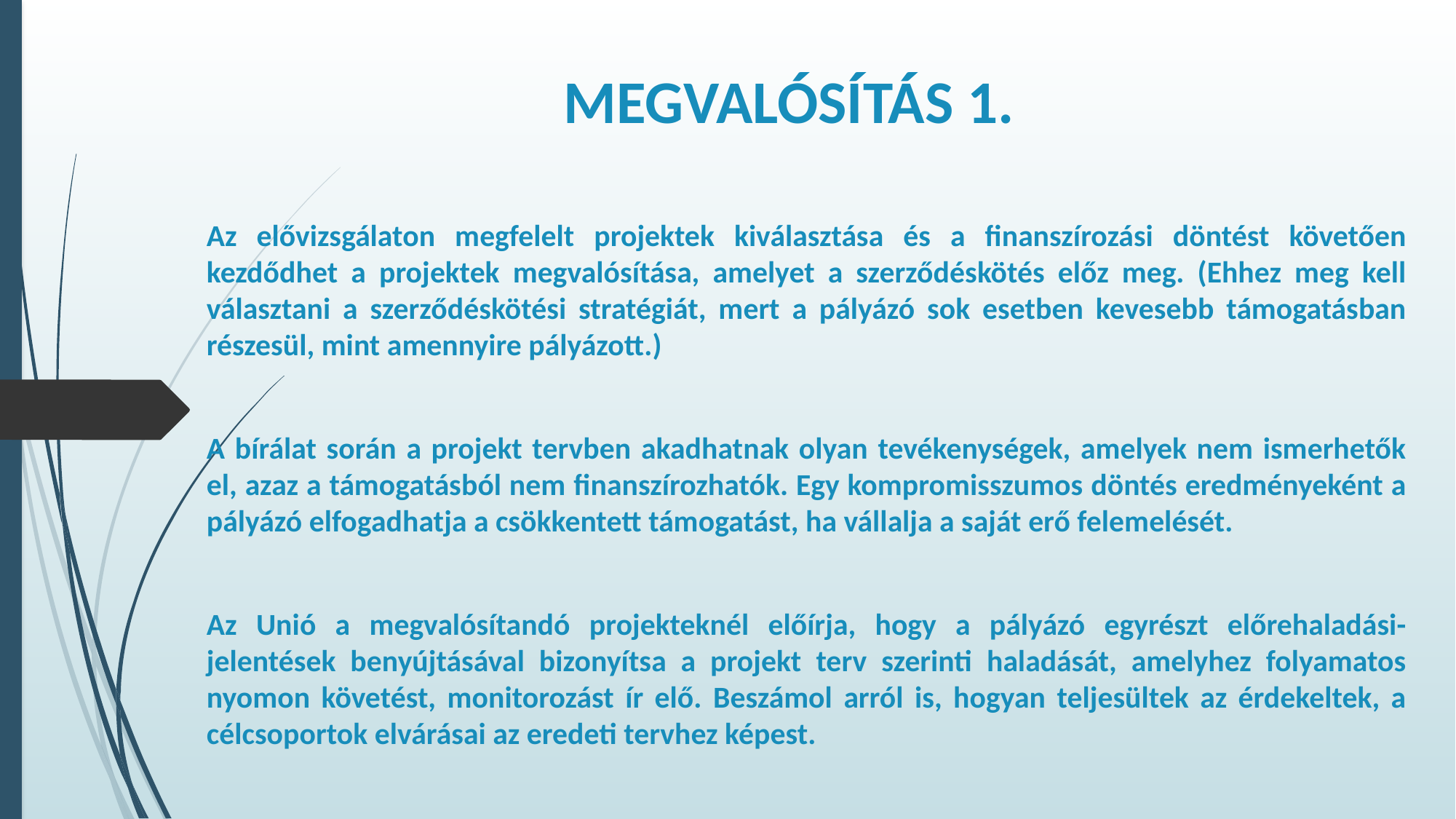

# MEGVALÓSÍTÁS 1.

Az elővizsgálaton megfelelt projektek kiválasztása és a finanszírozási döntést követően kezdődhet a projektek megvalósítása, amelyet a szerződéskötés előz meg. (Ehhez meg kell választani a szerződéskötési stratégiát, mert a pályázó sok esetben kevesebb támogatásban részesül, mint amennyire pályázott.)

A bírálat során a projekt tervben akadhatnak olyan tevékenységek, amelyek nem ismerhetők el, azaz a támogatásból nem finanszírozhatók. Egy kompromisszumos döntés eredményeként a pályázó elfogadhatja a csökkentett támogatást, ha vállalja a saját erő felemelését.

Az Unió a megvalósítandó projekteknél előírja, hogy a pályázó egyrészt előrehaladási-jelentések benyújtásával bizonyítsa a projekt terv szerinti haladását, amelyhez folyamatos nyomon követést, monitorozást ír elő. Beszámol arról is, hogyan teljesültek az érdekeltek, a célcsoportok elvárásai az eredeti tervhez képest.